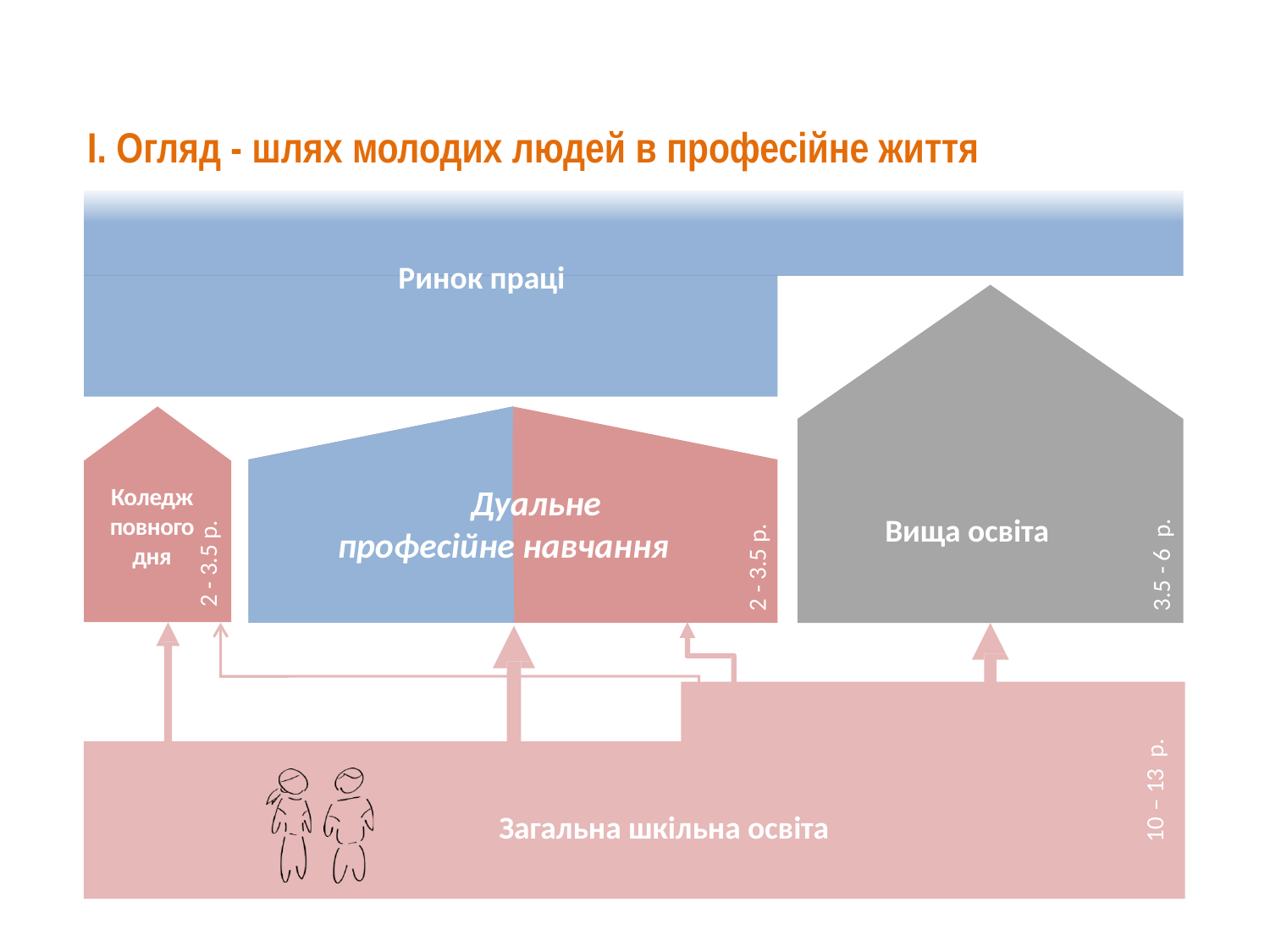

# I. Огляд - шлях молодих людей в професійне життя

Ринок праці

Дуальне професійне навчання
Коледж повного дня
2 - 3.5 р.
2 - 3.5 р.
3.5 - 6  р.
Вища освіта

10 – 13  р.

Загальна шкільна освіта